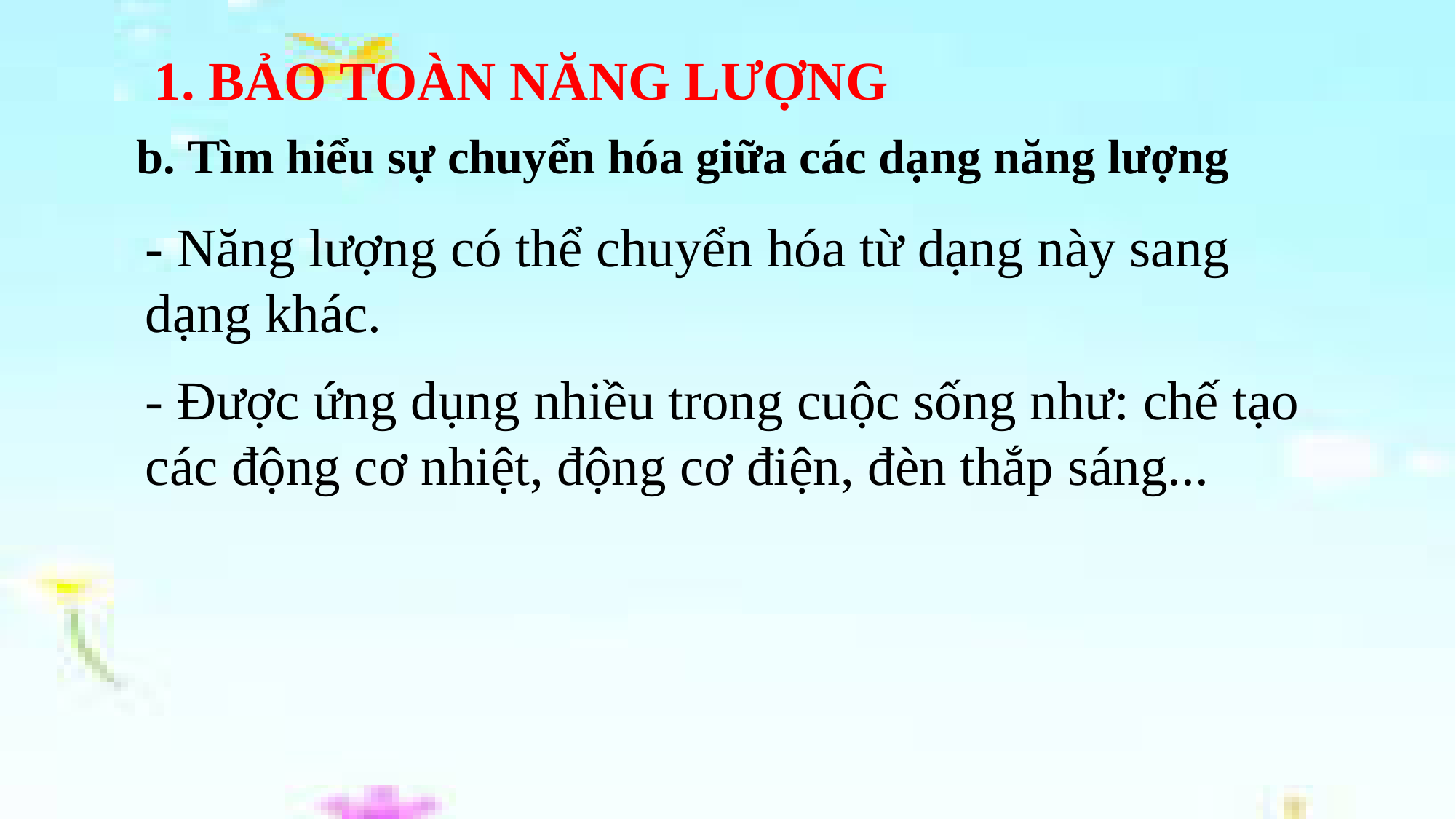

# 1. BẢO TOÀN NĂNG LƯỢNG
b. Tìm hiểu sự chuyển hóa giữa các dạng năng lượng
- Năng lượng có thể chuyển hóa từ dạng này sang dạng khác.
- Được ứng dụng nhiều trong cuộc sống như: chế tạo các động cơ nhiệt, động cơ điện, đèn thắp sáng...